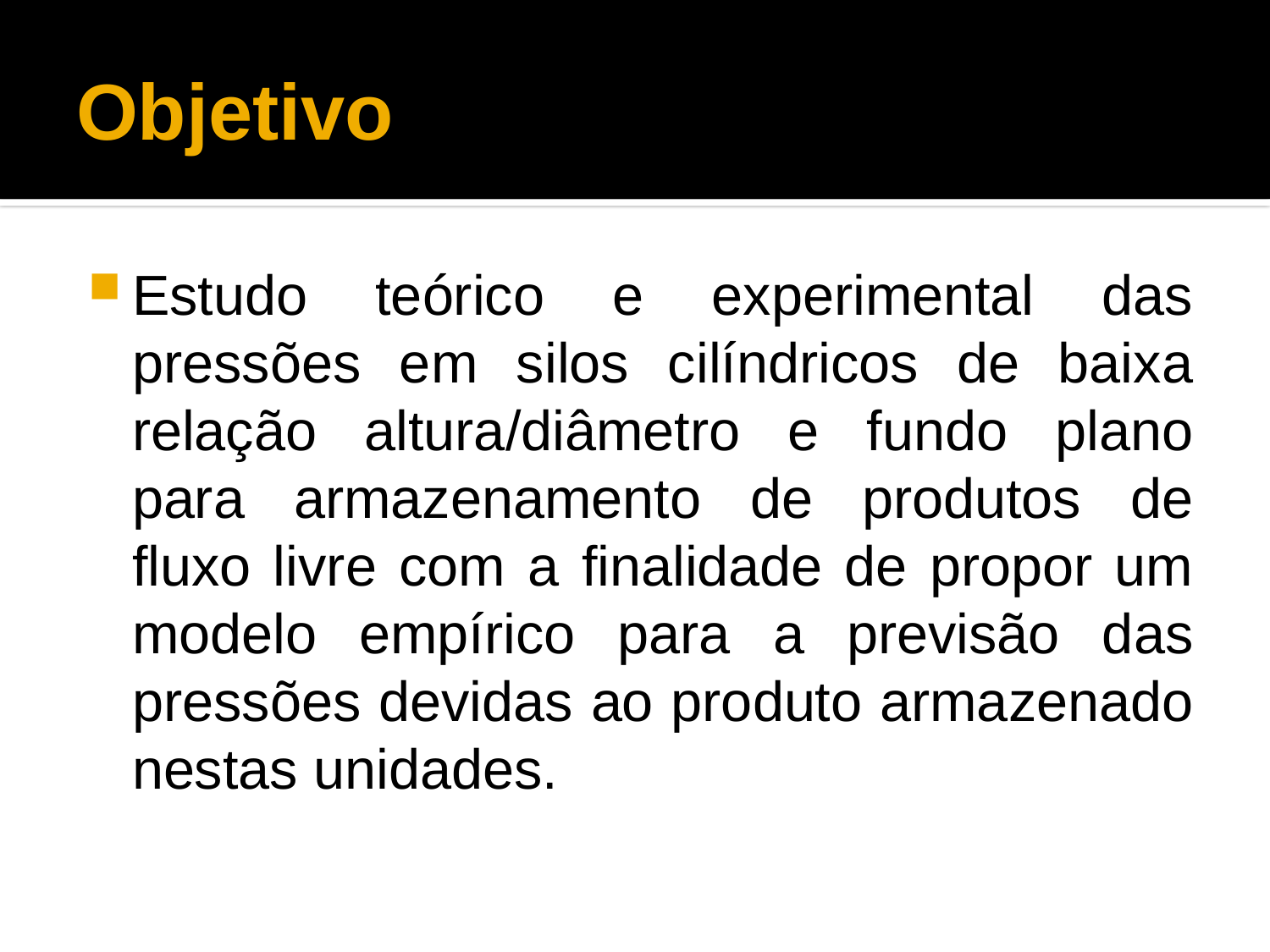

# Objetivo
Estudo teórico e experimental das pressões em silos cilíndricos de baixa relação altura/diâmetro e fundo plano para armazenamento de produtos de fluxo livre com a finalidade de propor um modelo empírico para a previsão das pressões devidas ao produto armazenado nestas unidades.